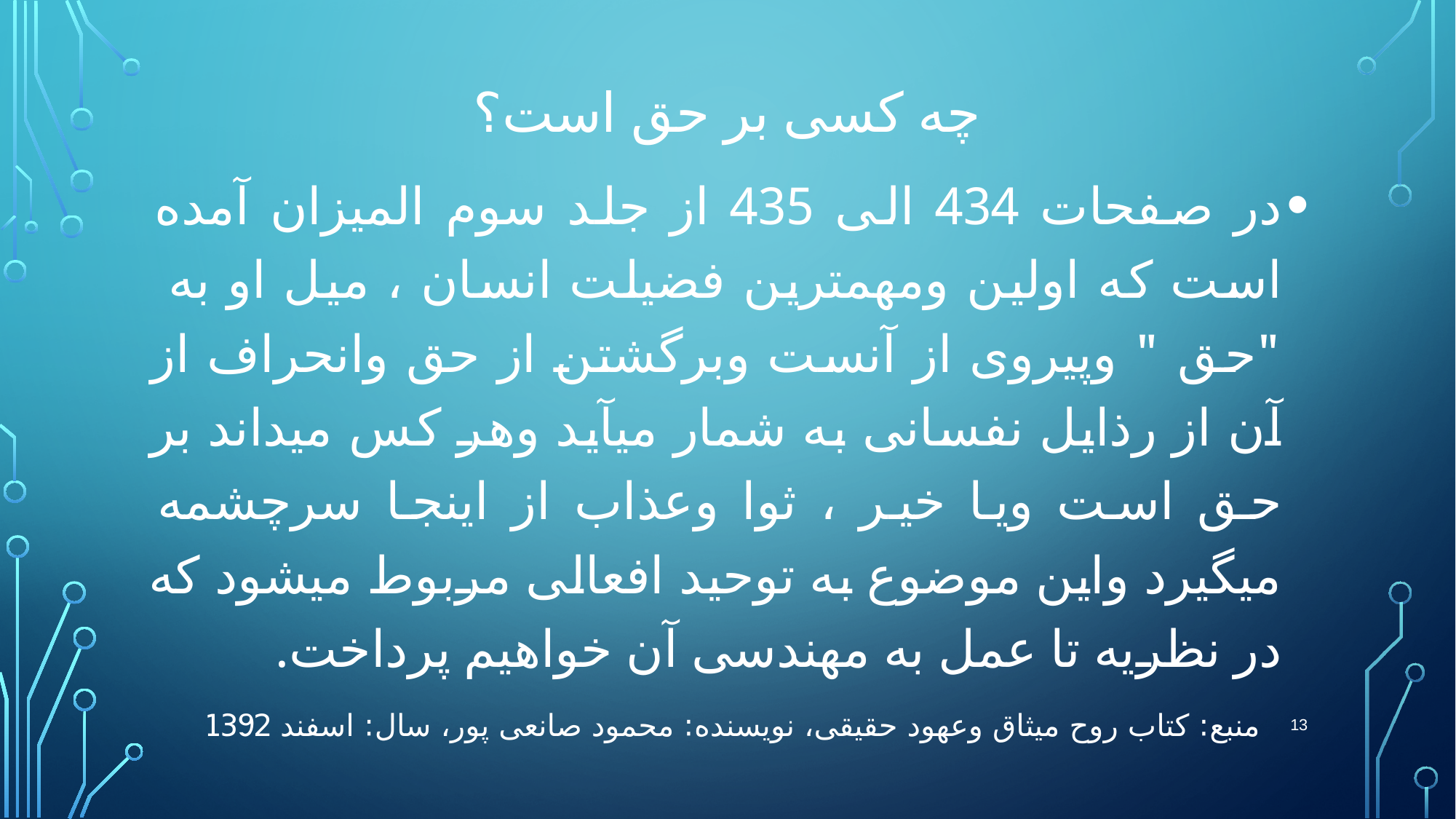

# چه کسی بر حق است؟
در صفحات 434 الی 435 از جلد سوم المیزان آمده است که اولین ومهمترین فضیلت انسان ، میل او به  "حق " وپیروی از آنست وبرگشتن از حق وانحراف از آن از رذایل نفسانی به شمار میآید وهر کس میداند بر حق است ویا خیر ، ثوا وعذاب از اینجا سرچشمه میگیرد واین موضوع به توحید افعالی مربوط میشود که در نظریه تا عمل به مهندسی آن خواهیم پرداخت.
13
منبع: کتاب روح میثاق وعهود حقیقی، نویسنده: محمود صانعی پور، سال: اسفند 1392